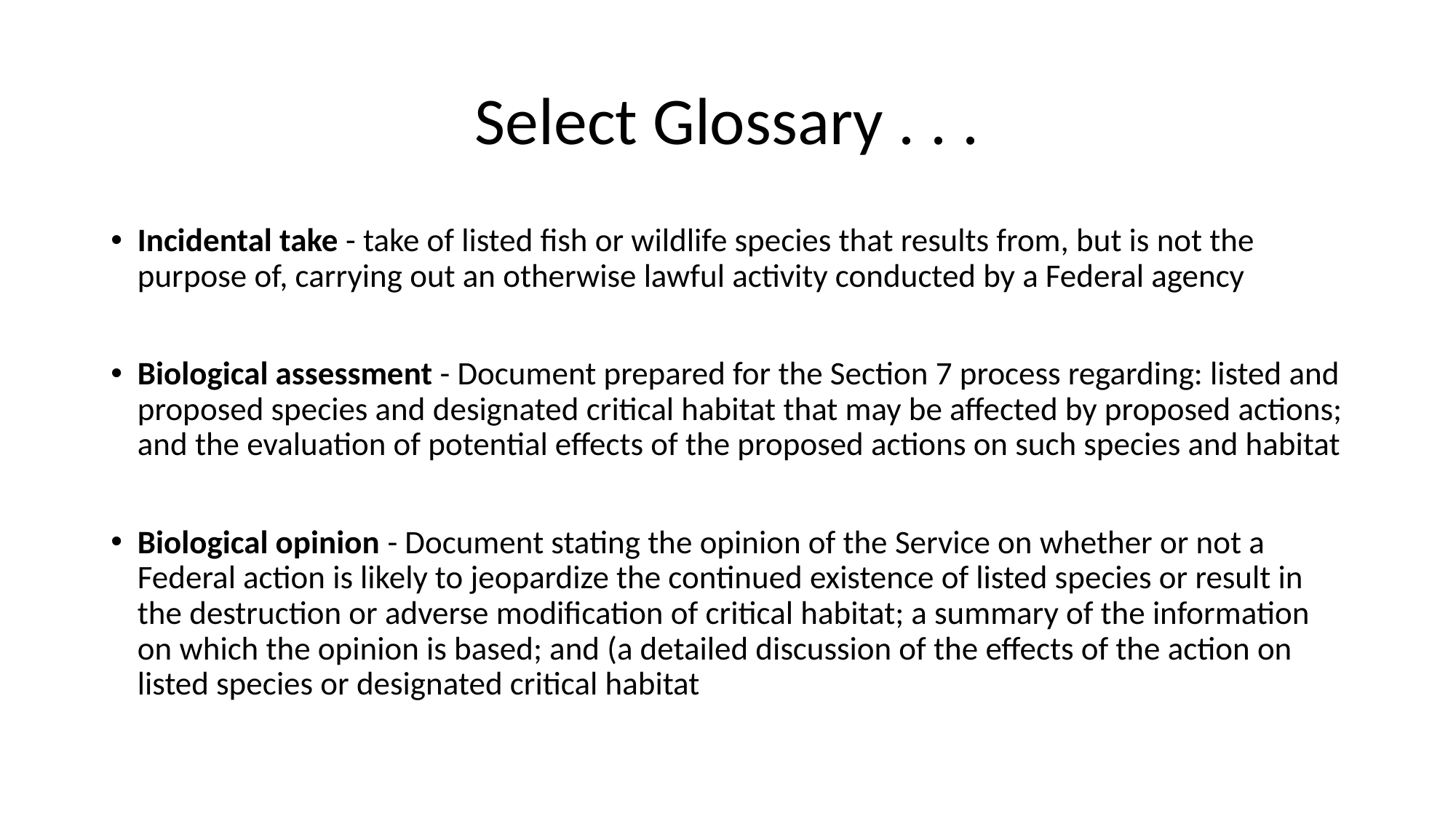

# Select Glossary . . .
Incidental take - take of listed fish or wildlife species that results from, but is not the purpose of, carrying out an otherwise lawful activity conducted by a Federal agency

Biological assessment - Document prepared for the Section 7 process regarding: listed and proposed species and designated critical habitat that may be affected by proposed actions; and the evaluation of potential effects of the proposed actions on such species and habitat

Biological opinion - Document stating the opinion of the Service on whether or not a Federal action is likely to jeopardize the continued existence of listed species or result in the destruction or adverse modification of critical habitat; a summary of the information on which the opinion is based; and (a detailed discussion of the effects of the action on listed species or designated critical habitat